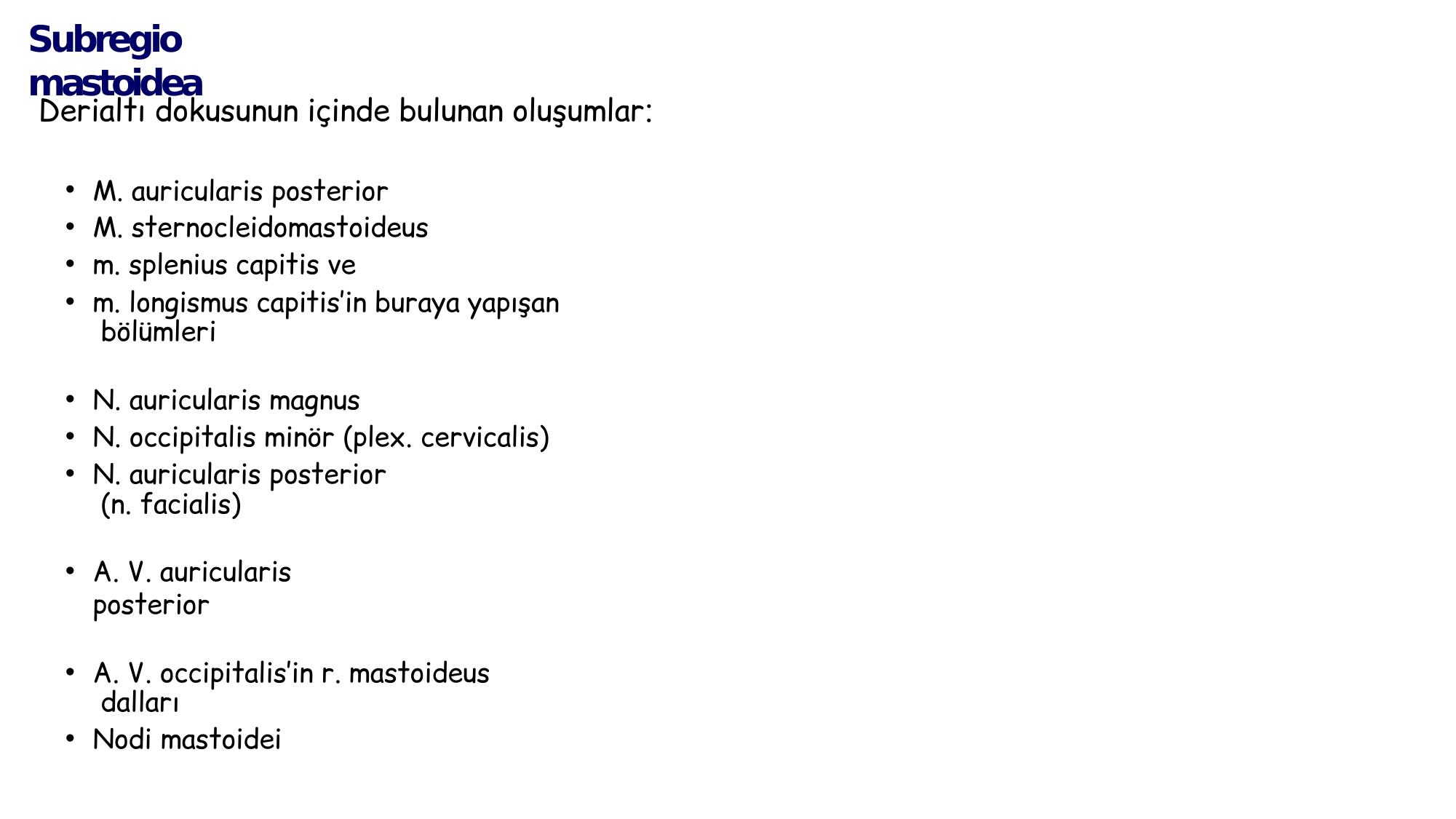

# Subregio mastoidea
Derialtı dokusunun içinde bulunan oluşumlar:

M. auricularis posterior
M. sternocleidomastoideus
m. splenius capitis ve
m. longismus capitis’in buraya yapışan  bölümleri

N. auricularis magnus
N. occipitalis minör (plex. cervicalis)
N. auricularis posterior  (n. facialis)

A. V. auricularis posterior

A. V. occipitalis’in r. mastoideus  dalları
Nodi mastoidei